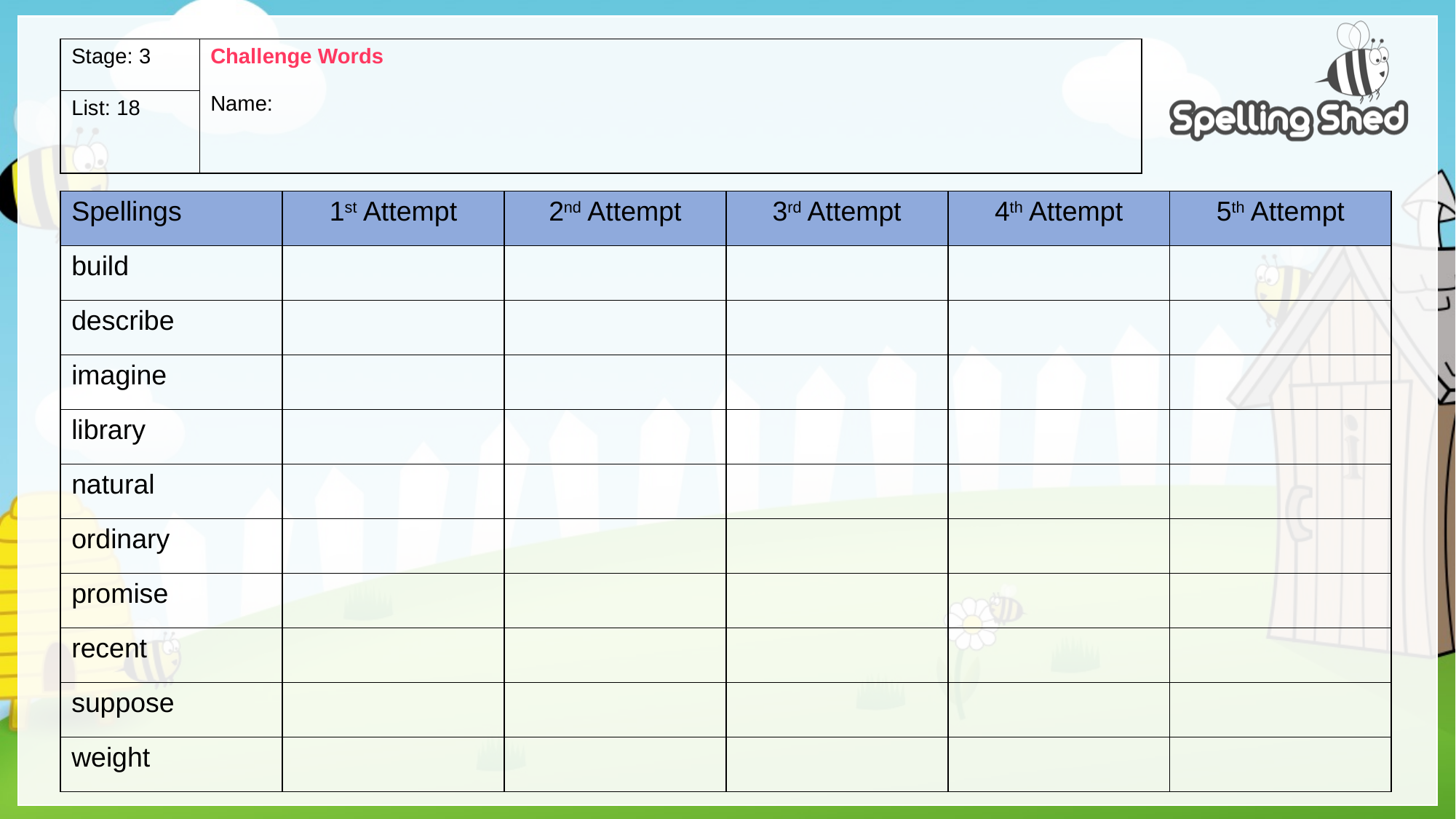

| Stage: 3 | Challenge Words Name: |
| --- | --- |
| List: 18 |  |
| Spellings | 1st Attempt | 2nd Attempt | 3rd Attempt | 4th Attempt | 5th Attempt |
| --- | --- | --- | --- | --- | --- |
| build |  |  |  |  |  |
| describe |  |  |  |  |  |
| imagine |  |  |  |  |  |
| library |  |  |  |  |  |
| natural |  |  |  |  |  |
| ordinary |  |  |  |  |  |
| promise |  |  |  |  |  |
| recent |  |  |  |  |  |
| suppose |  |  |  |  |  |
| weight |  |  |  |  |  |